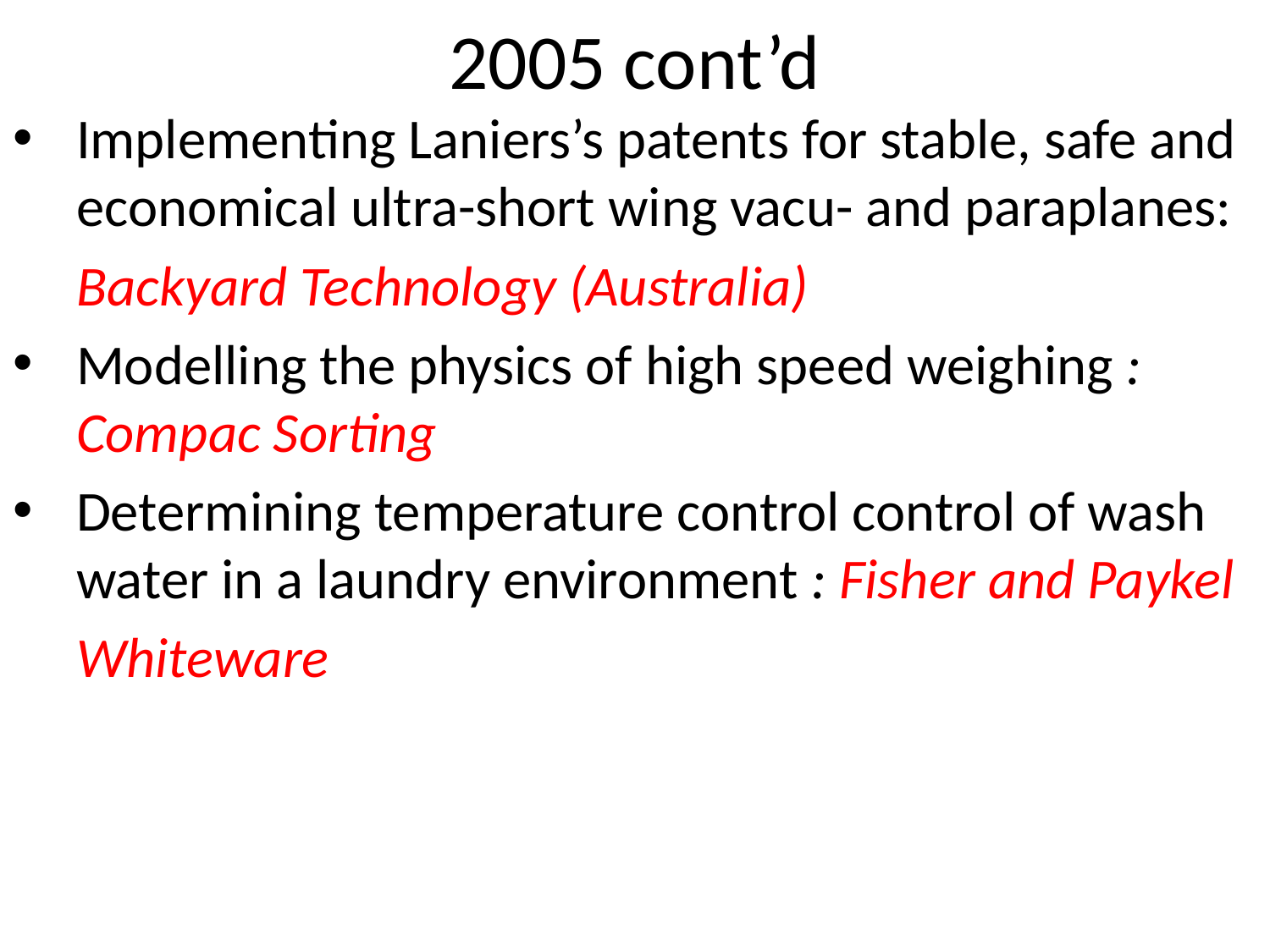

# 2005 cont’d
Implementing Laniers’s patents for stable, safe and economical ultra-short wing vacu- and paraplanes:
     Backyard Technology (Australia)
Modelling the physics of high speed weighing : Compac Sorting
Determining temperature control control of wash water in a laundry environment : Fisher and Paykel
     Whiteware